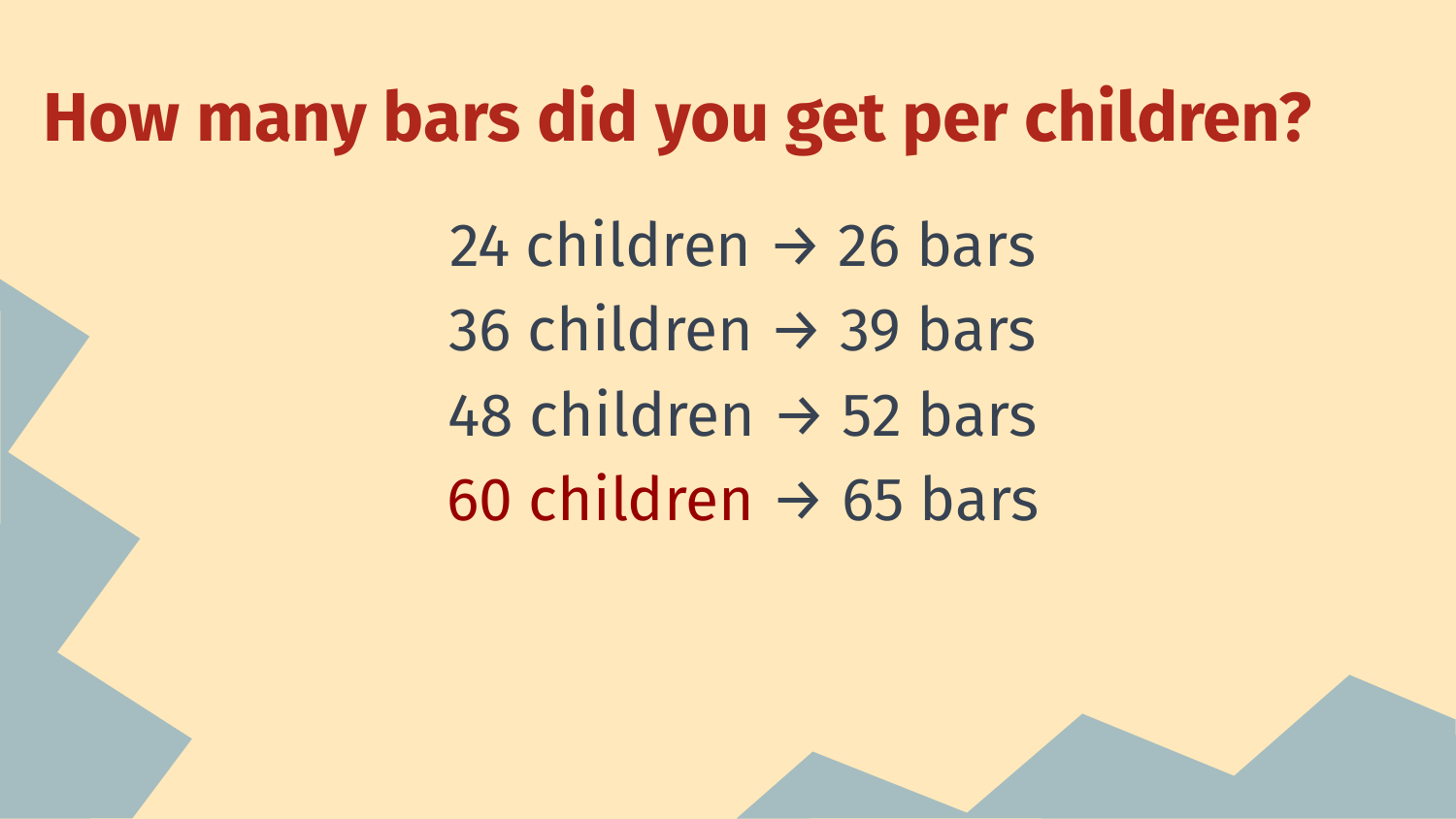

# How many bars did you get per children?
24 children → 26 bars
36 children → 39 bars
48 children → 52 bars
60 children → 65 bars